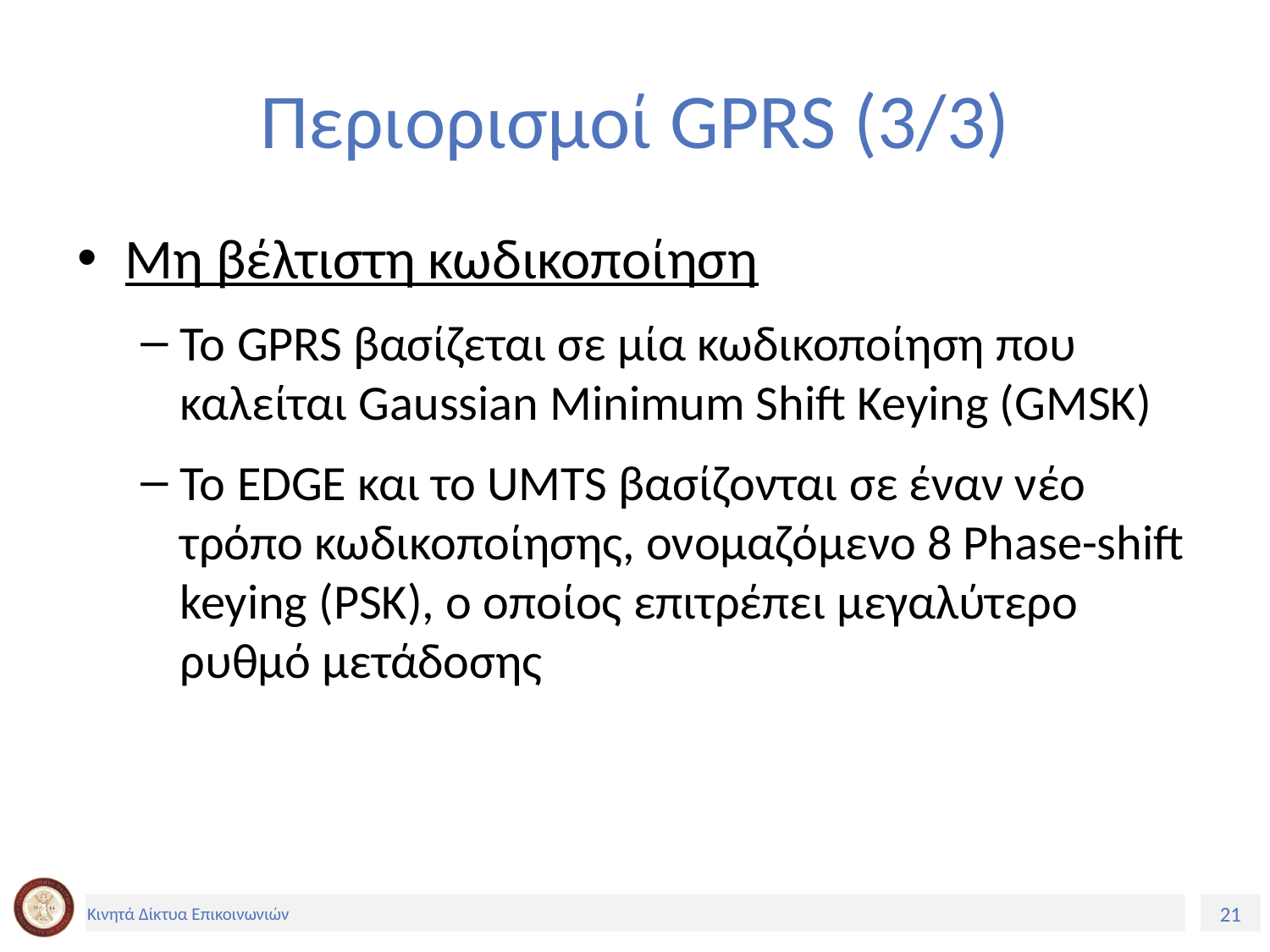

# Περιορισμοί GPRS (3/3)
Μη βέλτιστη κωδικοποίηση
Το GPRS βασίζεται σε μία κωδικοποίηση που καλείται Gaussian Minimum Shift Keying (GMSK)
Το EDGE και το UMTS βασίζονται σε έναν νέο τρόπο κωδικοποίησης, ονομαζόμενο 8 Phase-shift keying (PSK), ο οποίος επιτρέπει μεγαλύτερο ρυθμό μετάδοσης